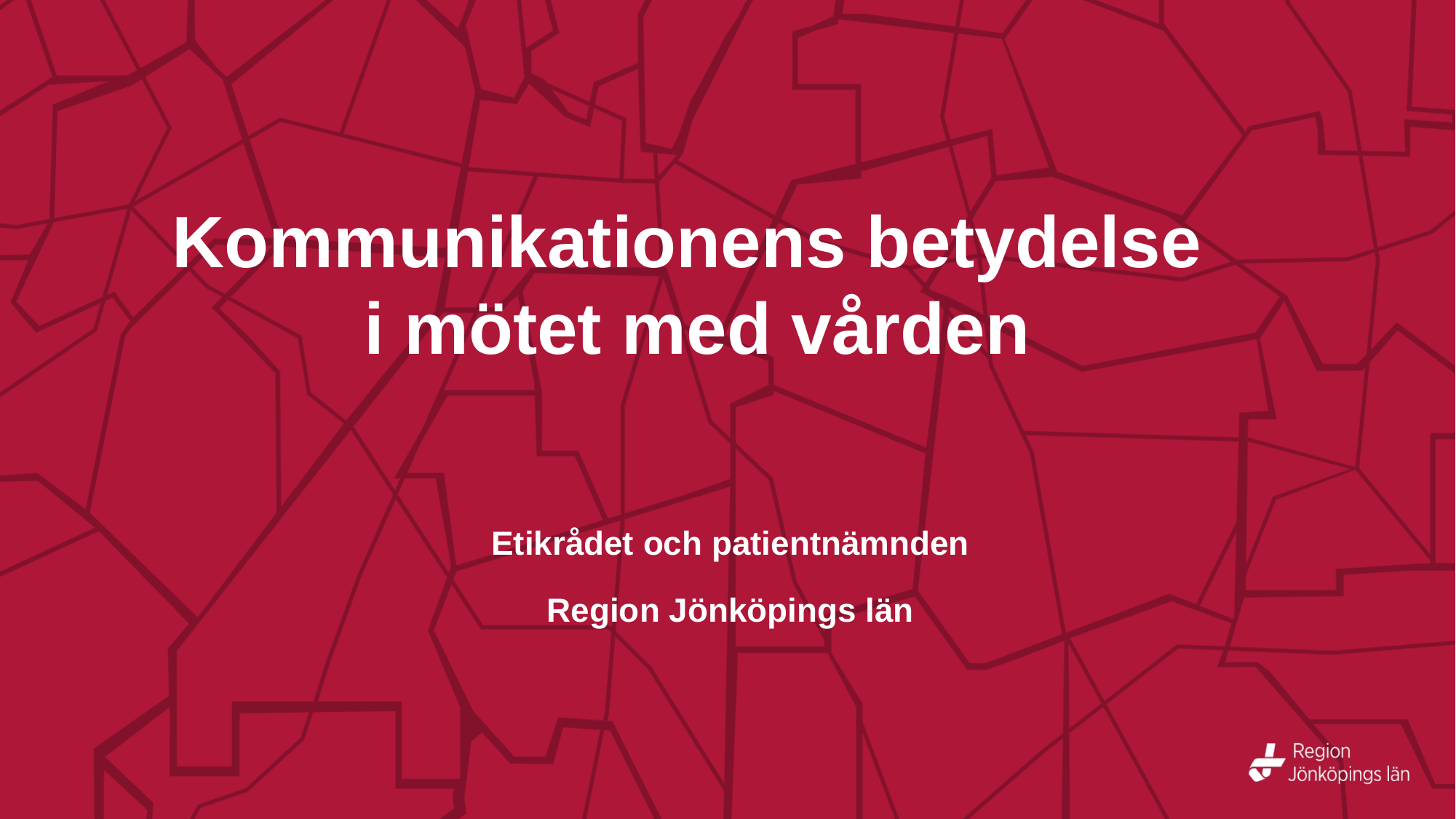

# Kommunikationens betydelse i mötet med vården
Etikrådet och patientnämnden
Region Jönköpings län